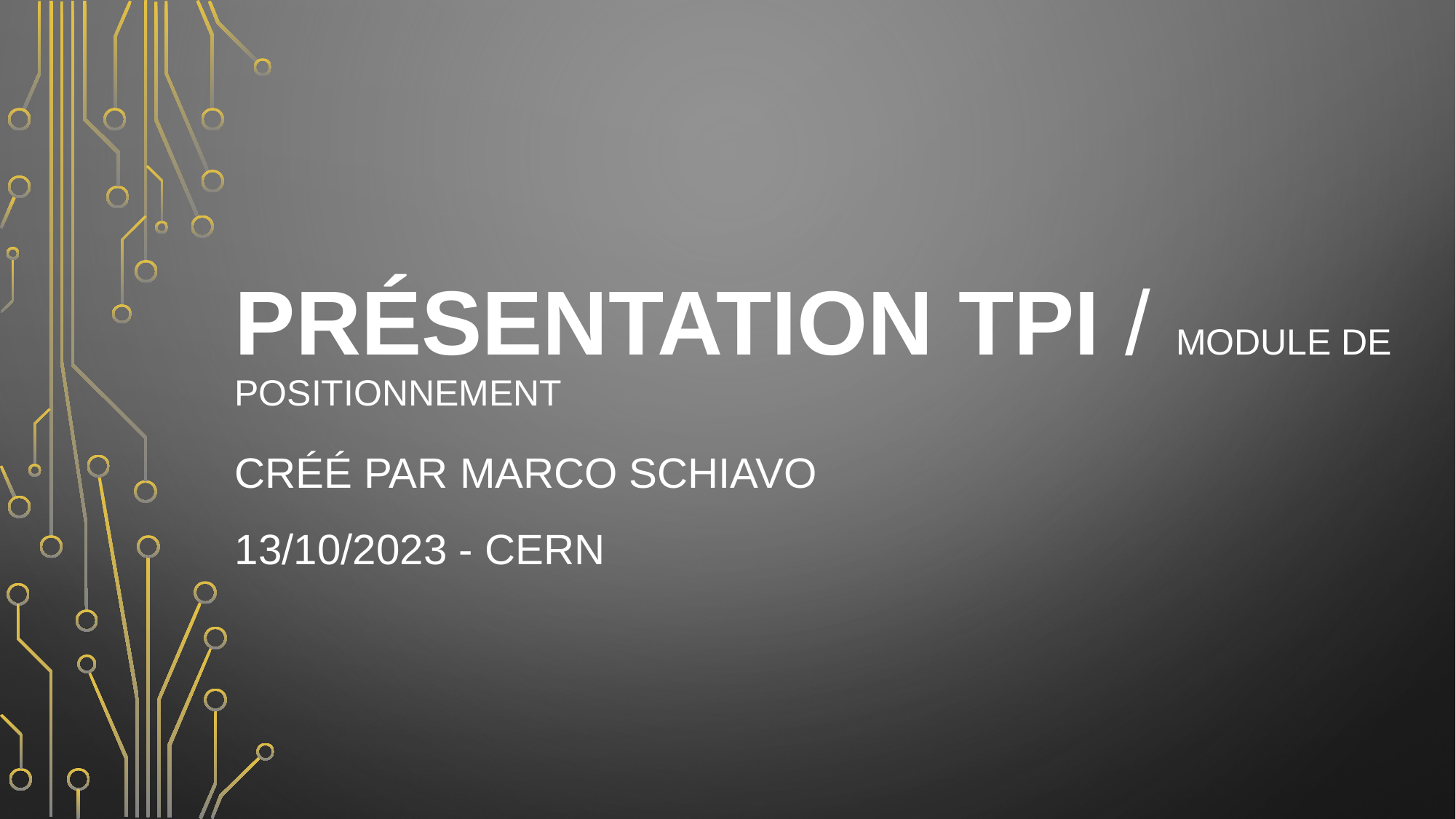

# Présentation TPI / Module de positionnement
Créé par Marco Schiavo
13/10/2023 - CERN